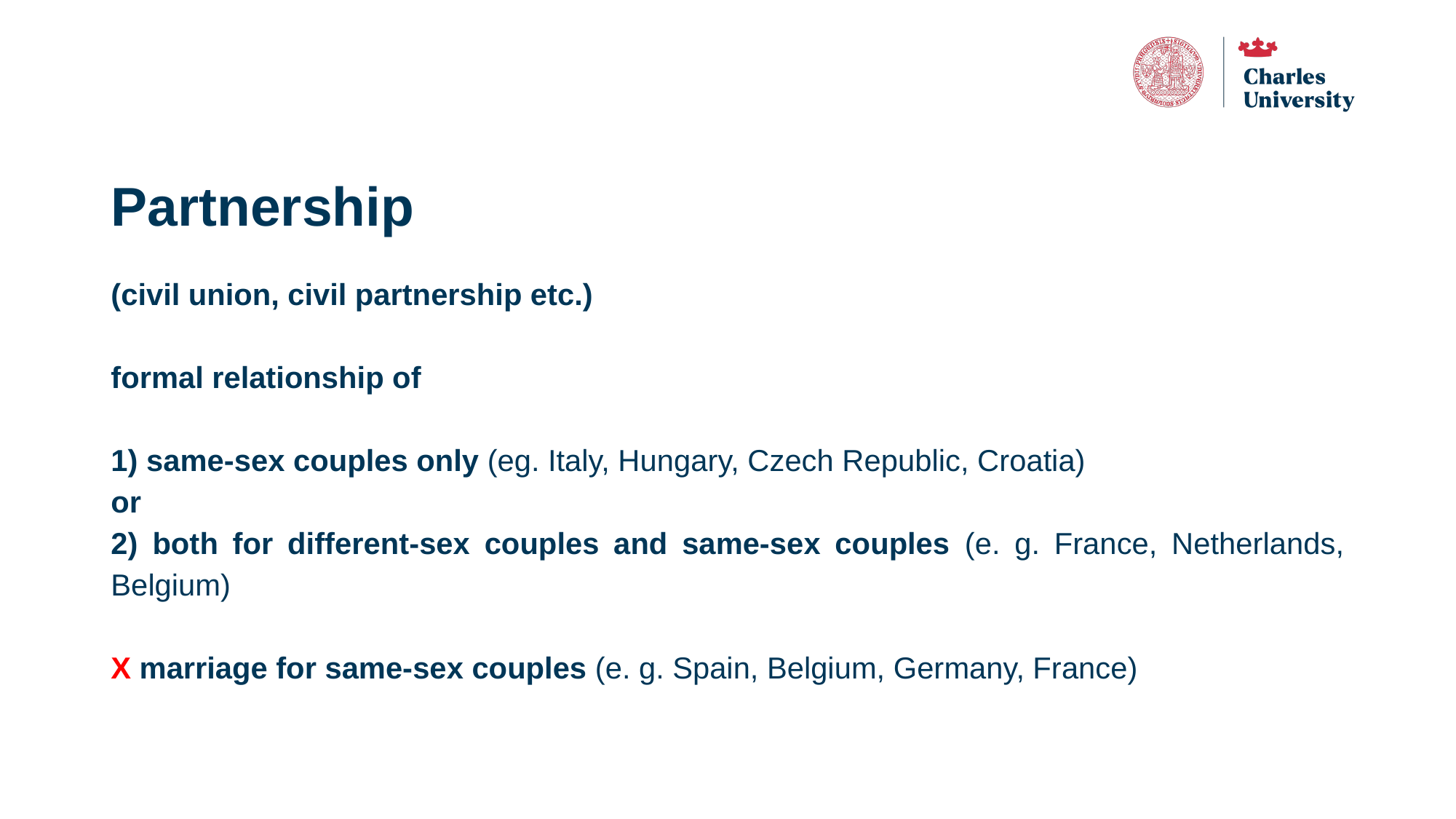

# Partnership
(civil union, civil partnership etc.)

formal relationship of

1) same-sex couples only (eg. Italy, Hungary, Czech Republic, Croatia)
or
2) both for different-sex couples and same-sex couples (e. g. France, Netherlands, Belgium)
X marriage for same-sex couples (e. g. Spain, Belgium, Germany, France)